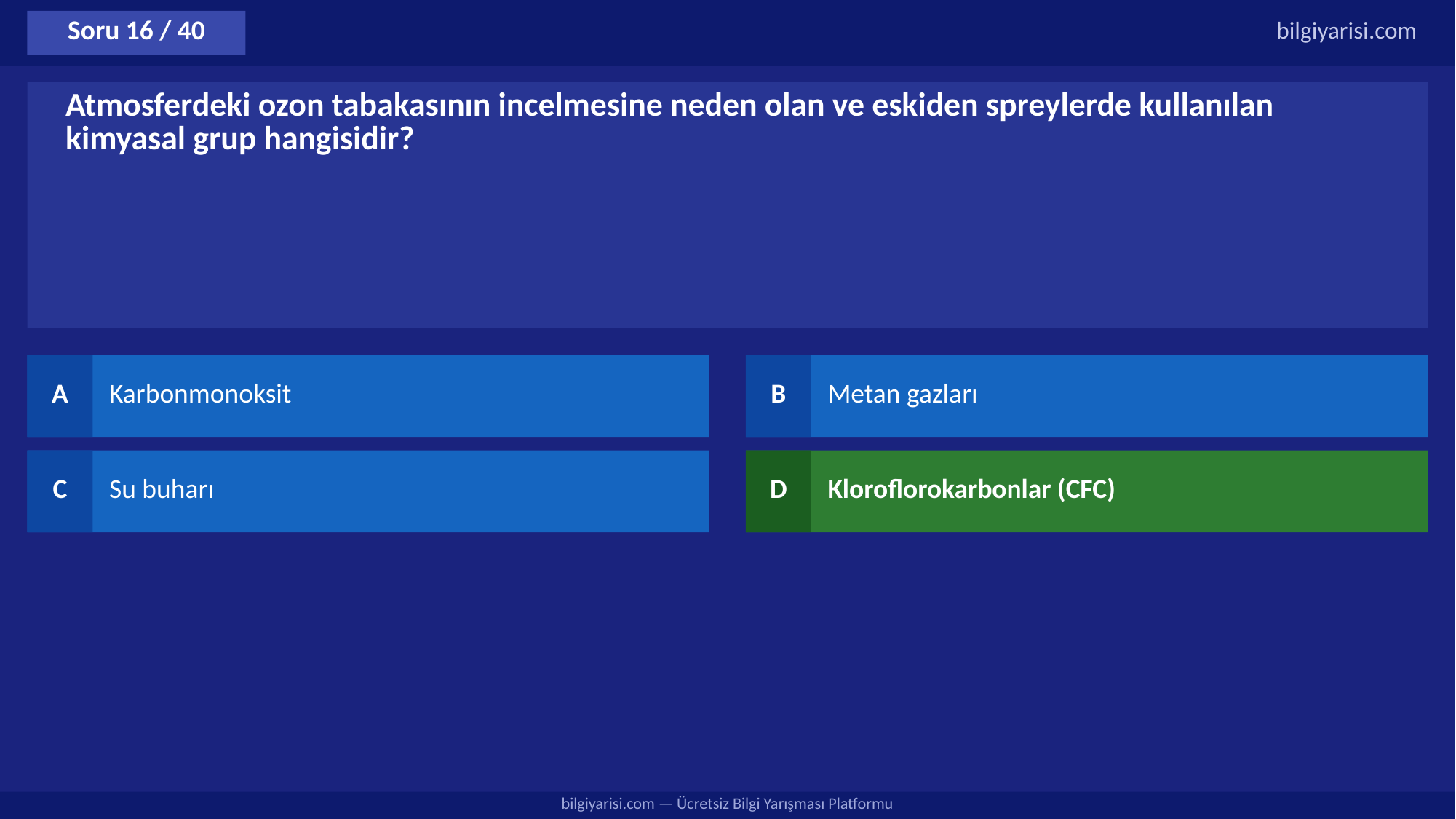

Soru 16 / 40
bilgiyarisi.com

Atmosferdeki ozon tabakasının incelmesine neden olan ve eskiden spreylerde kullanılan kimyasal grup hangisidir?

A
Karbonmonoksit

B
Metan gazları

C
Su buharı

D
Kloroflorokarbonlar (CFC)
bilgiyarisi.com — Ücretsiz Bilgi Yarışması Platformu